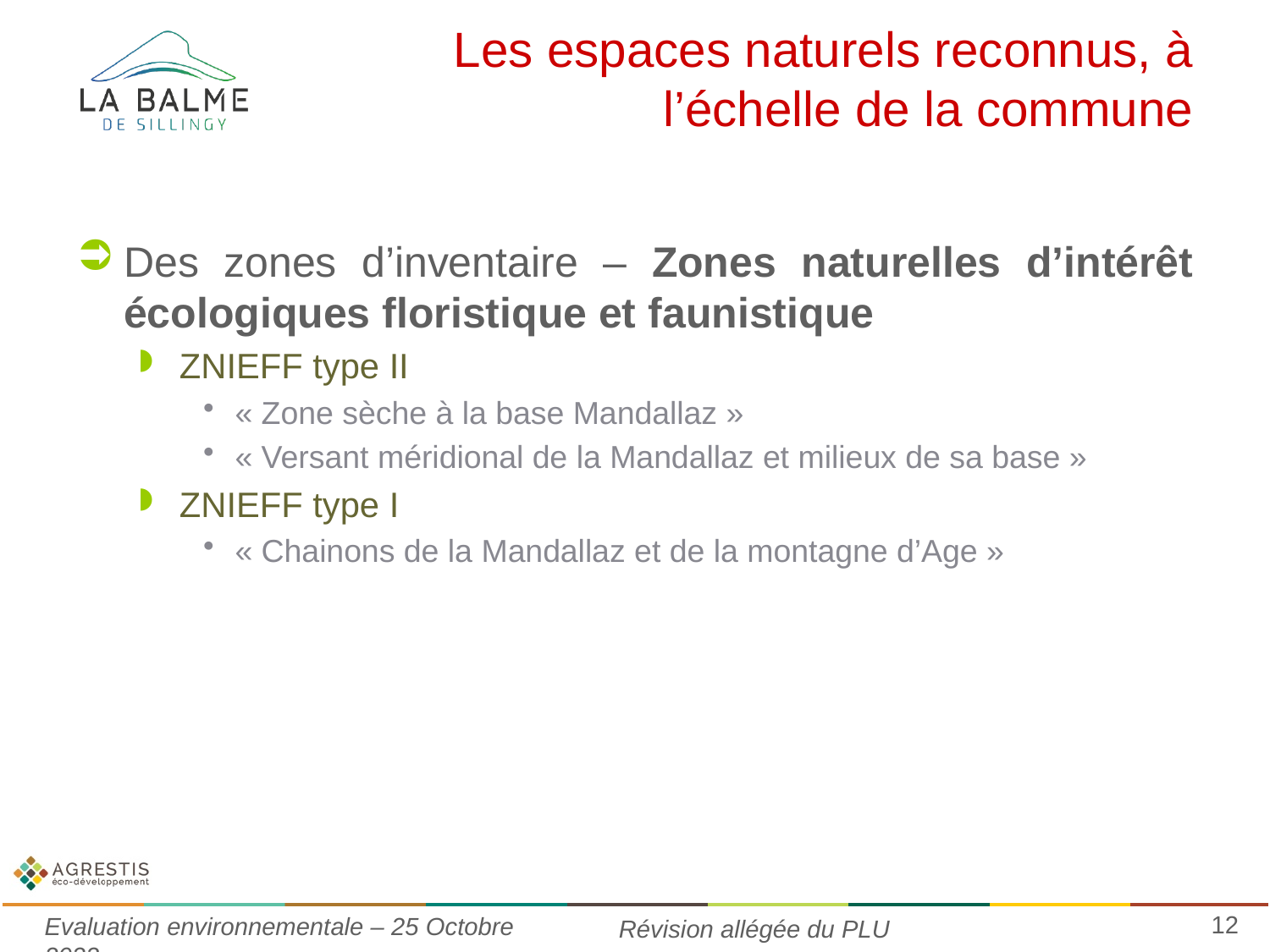

# Les espaces naturels reconnus, à l’échelle de la commune
Des zones d’inventaire – Zones naturelles d’intérêt écologiques floristique et faunistique
ZNIEFF type II
« Zone sèche à la base Mandallaz »
« Versant méridional de la Mandallaz et milieux de sa base »
ZNIEFF type I
« Chainons de la Mandallaz et de la montagne d’Age »

12
Evaluation environnementale – 25 Octobre 2022
Révision allégée du PLU